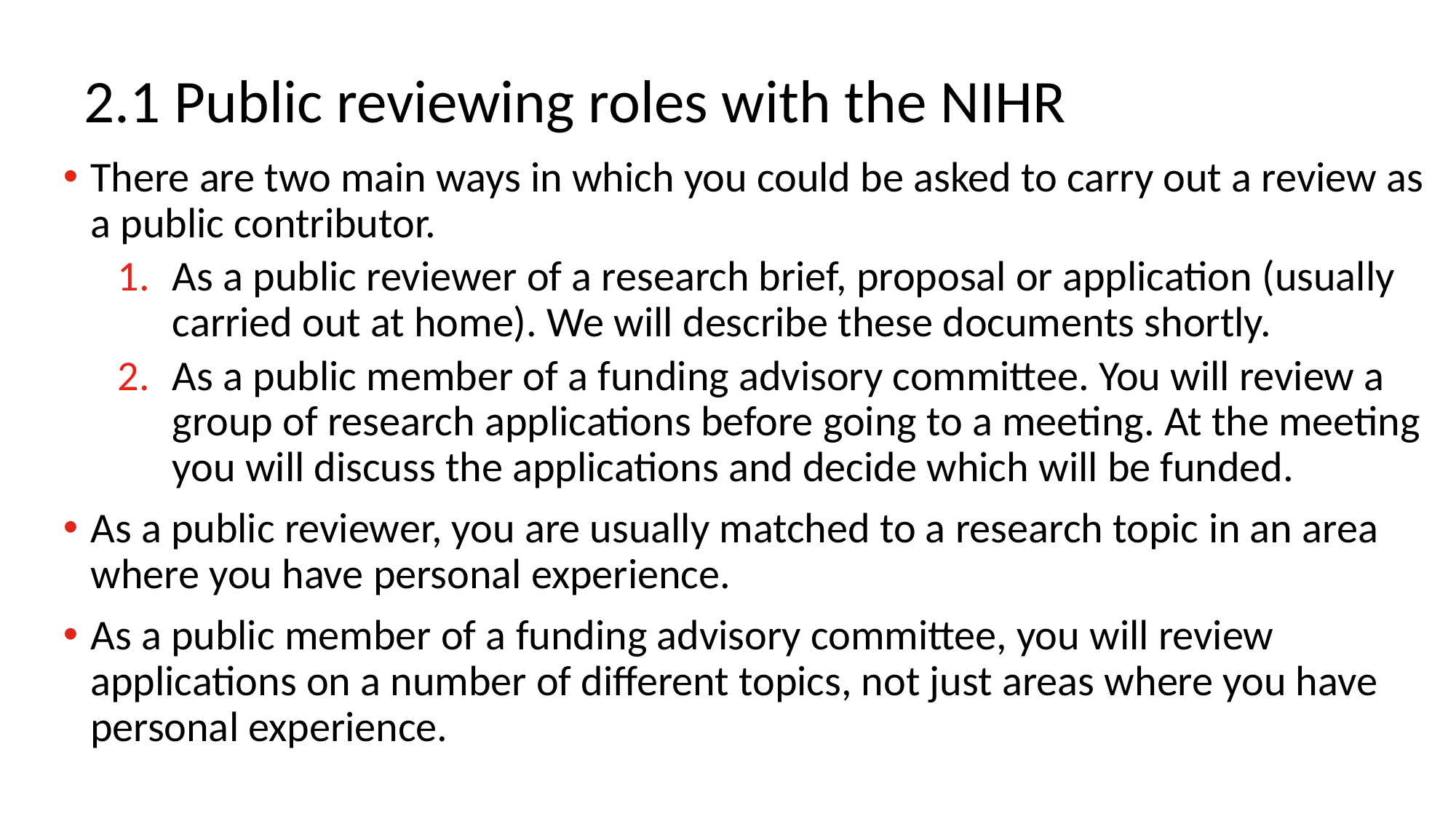

# 2.1 Public reviewing roles with the NIHR
There are two main ways in which you could be asked to carry out a review as a public contributor.
As a public reviewer of a research brief, proposal or application (usually carried out at home). We will describe these documents shortly.
As a public member of a funding advisory committee. You will review a group of research applications before going to a meeting. At the meeting you will discuss the applications and decide which will be funded.
As a public reviewer, you are usually matched to a research topic in an area where you have personal experience.
As a public member of a funding advisory committee, you will review applications on a number of different topics, not just areas where you have personal experience.